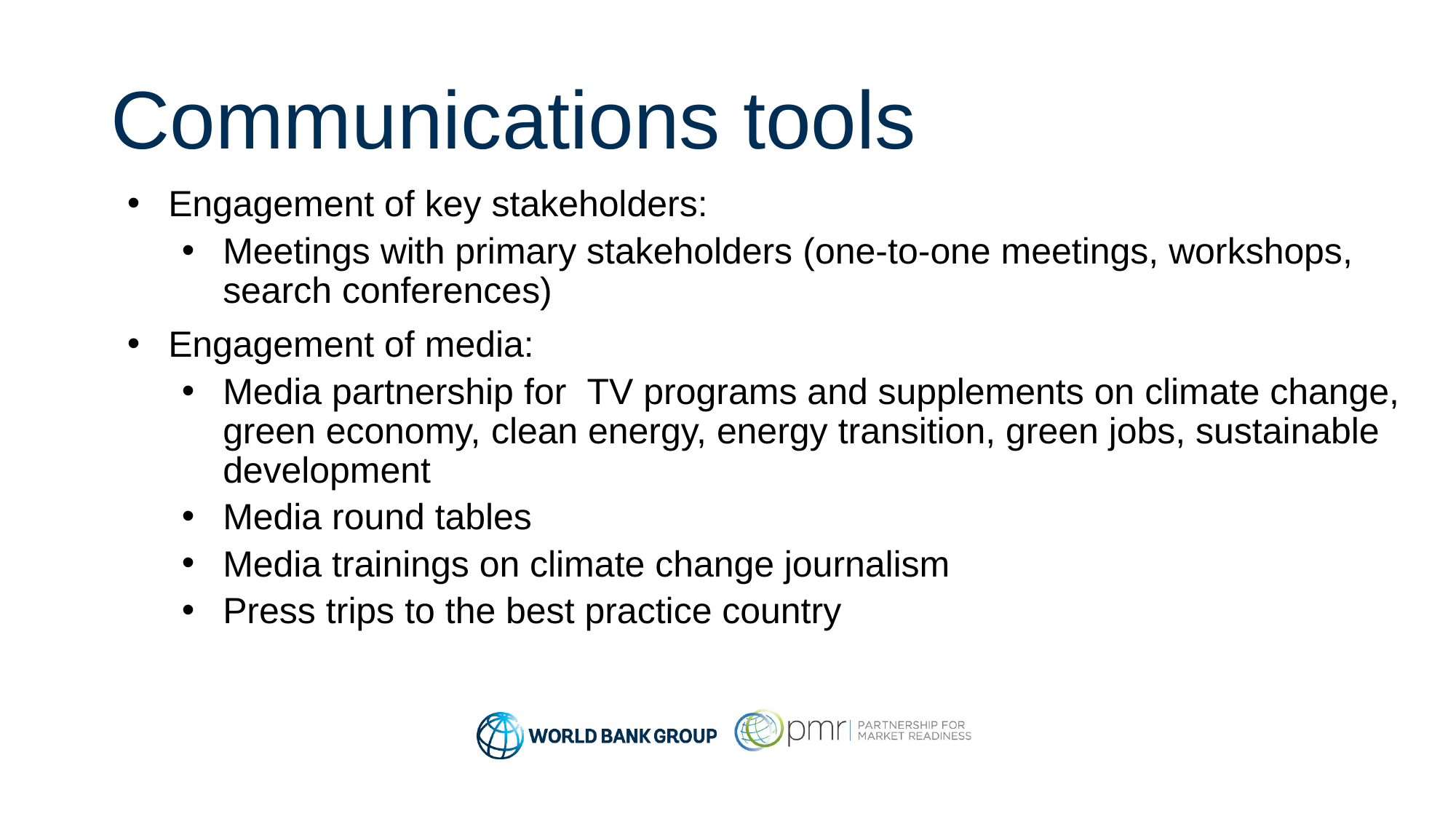

# Communications tools
Engagement of key stakeholders:
Meetings with primary stakeholders (one-to-one meetings, workshops, search conferences)
Engagement of media:
Media partnership for  TV programs and supplements on climate change, green economy, clean energy, energy transition, green jobs, sustainable development
Media round tables
Media trainings on climate change journalism
Press trips to the best practice country